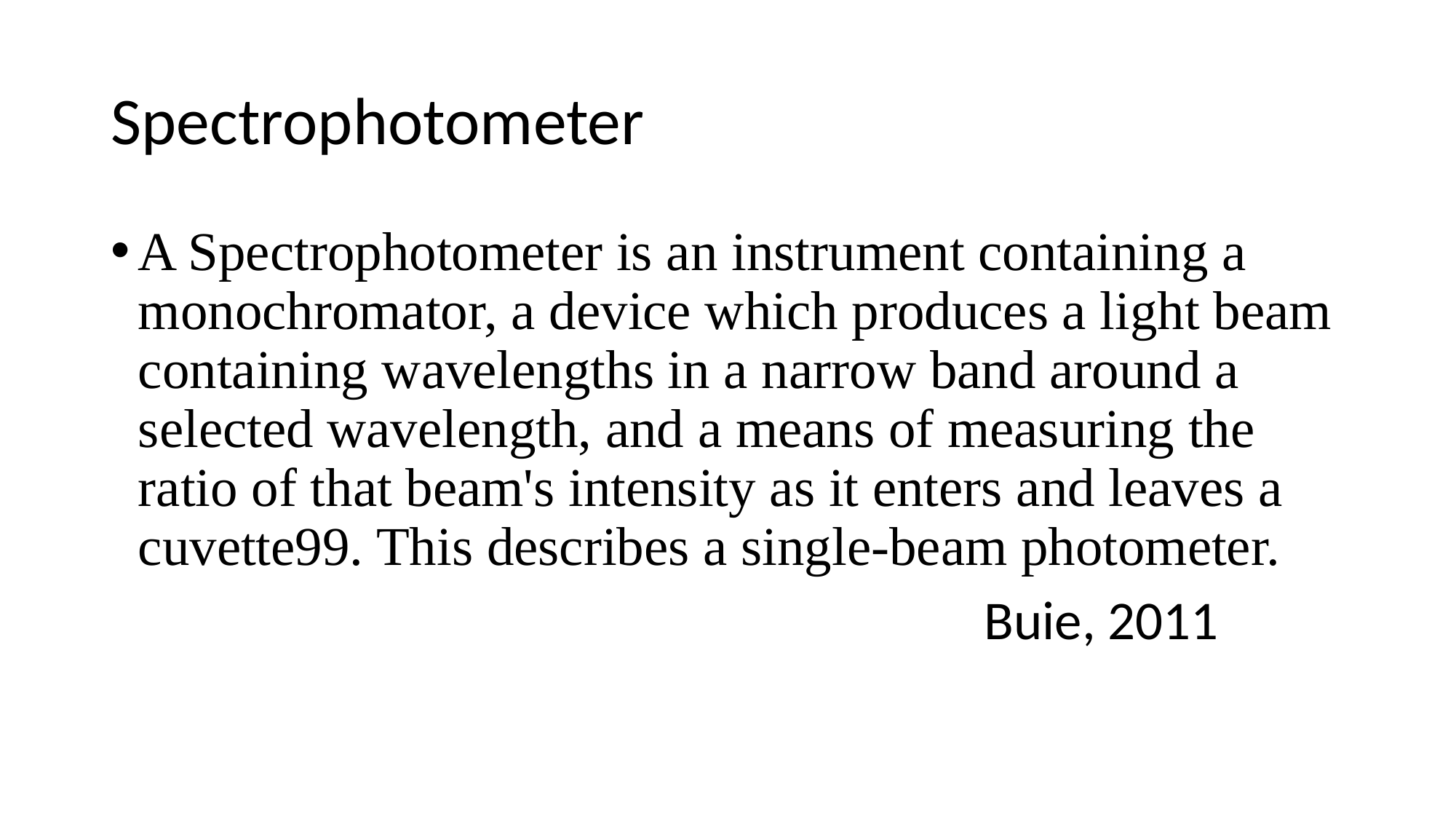

# Spectrophotometer
A Spectrophotometer is an instrument containing a monochromator, a device which produces a light beam containing wavelengths in a narrow band around a selected wavelength, and a means of measuring the ratio of that beam's intensity as it enters and leaves a cuvette99. This describes a single-beam photometer.
								Buie, 2011